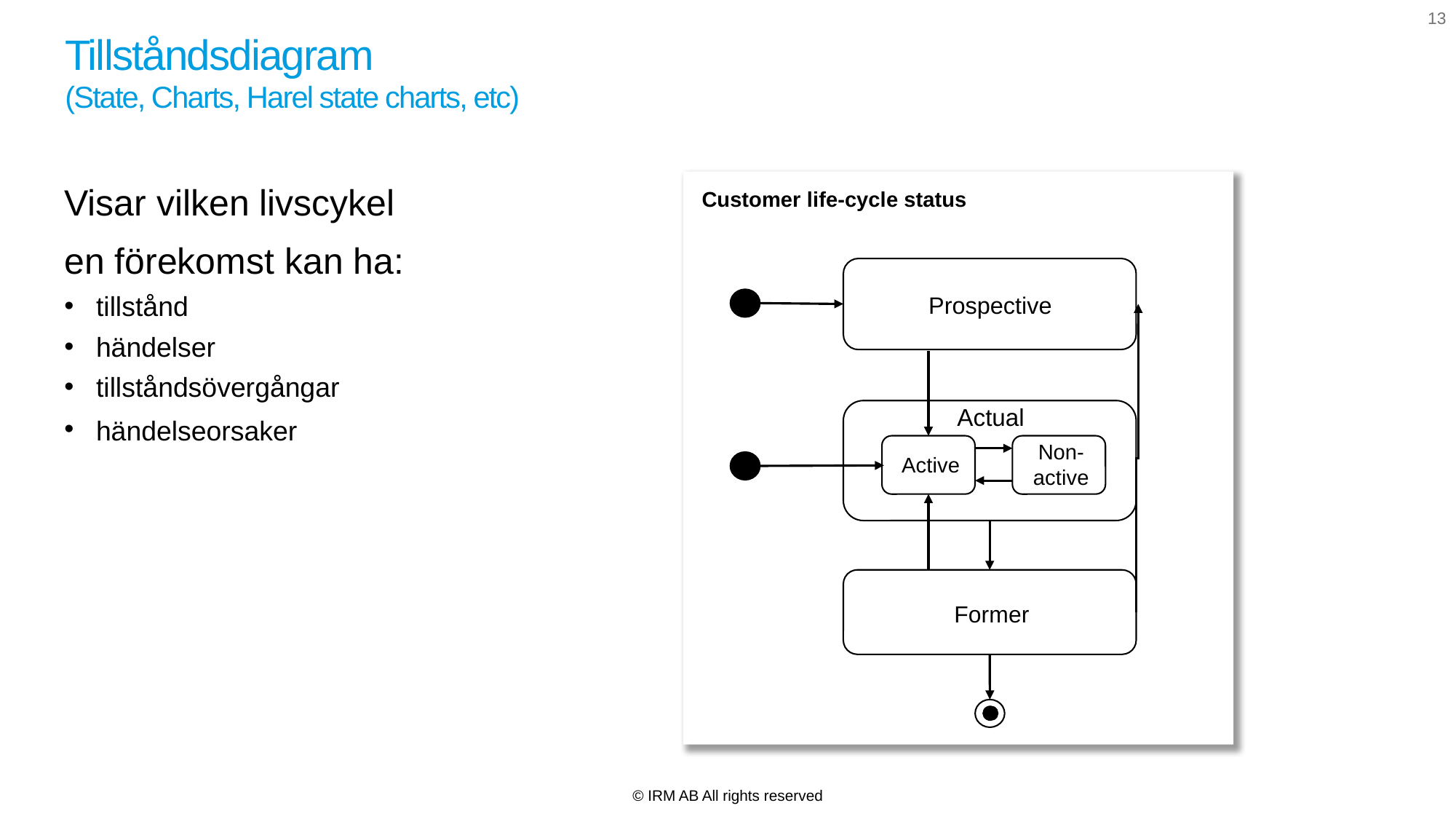

13
# Tillståndsdiagram (State, Charts, Harel state charts, etc)

Customer life-cycle status

Prospective

Actual

Active
Non-
active

Former

Visar vilken livscykel
en förekomst kan ha:
tillstånd
händelser
tillståndsövergångar
händelseorsaker